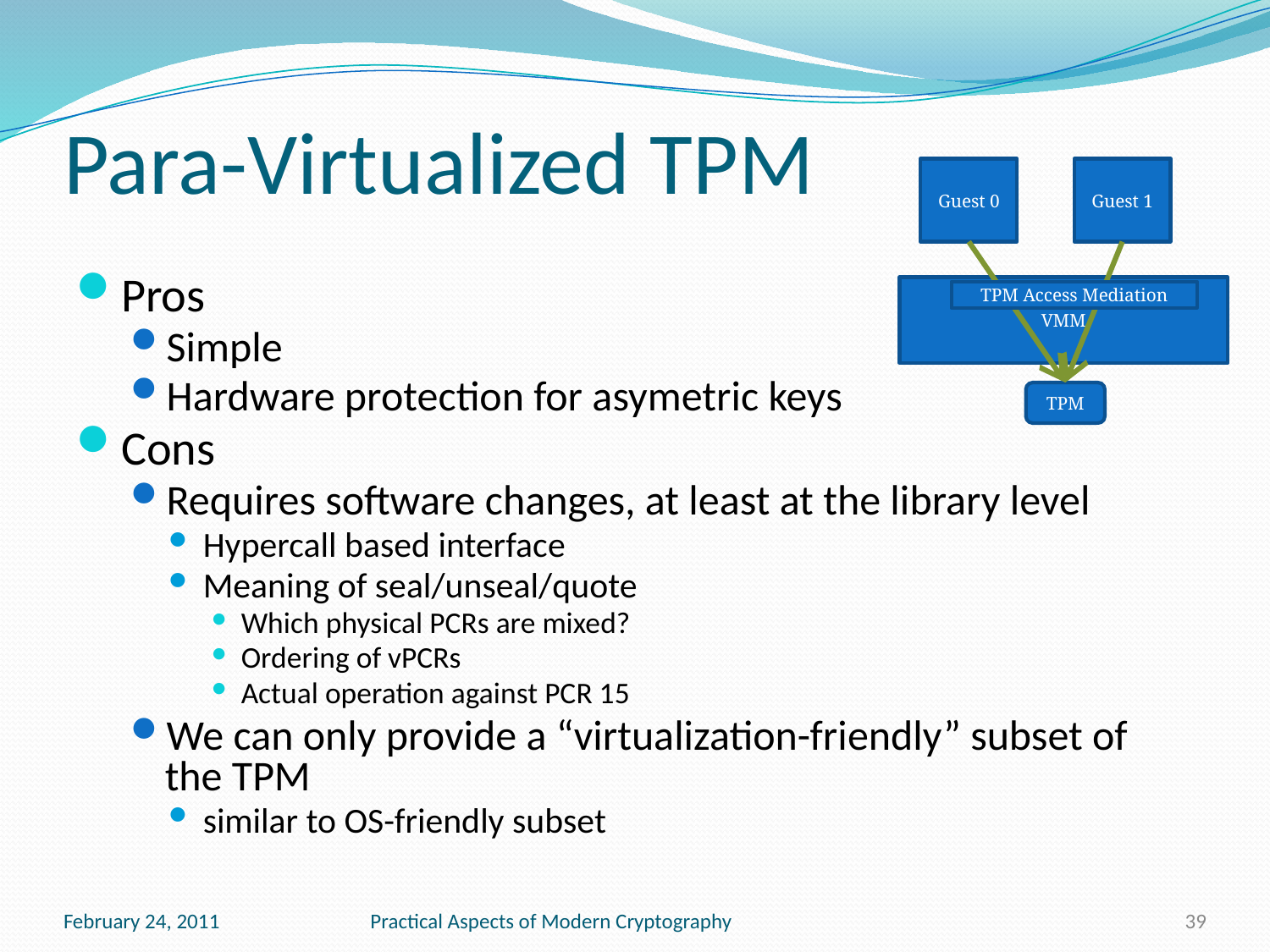

# Para-Virtualized TPM
Guest 0
Guest 1
VMM
TPM Access Mediation
TPM
Pros
Simple
Hardware protection for asymetric keys
Cons
Requires software changes, at least at the library level
Hypercall based interface
Meaning of seal/unseal/quote
Which physical PCRs are mixed?
Ordering of vPCRs
Actual operation against PCR 15
We can only provide a “virtualization-friendly” subset of the TPM
similar to OS-friendly subset

February 24, 2011
Practical Aspects of Modern Cryptography
39